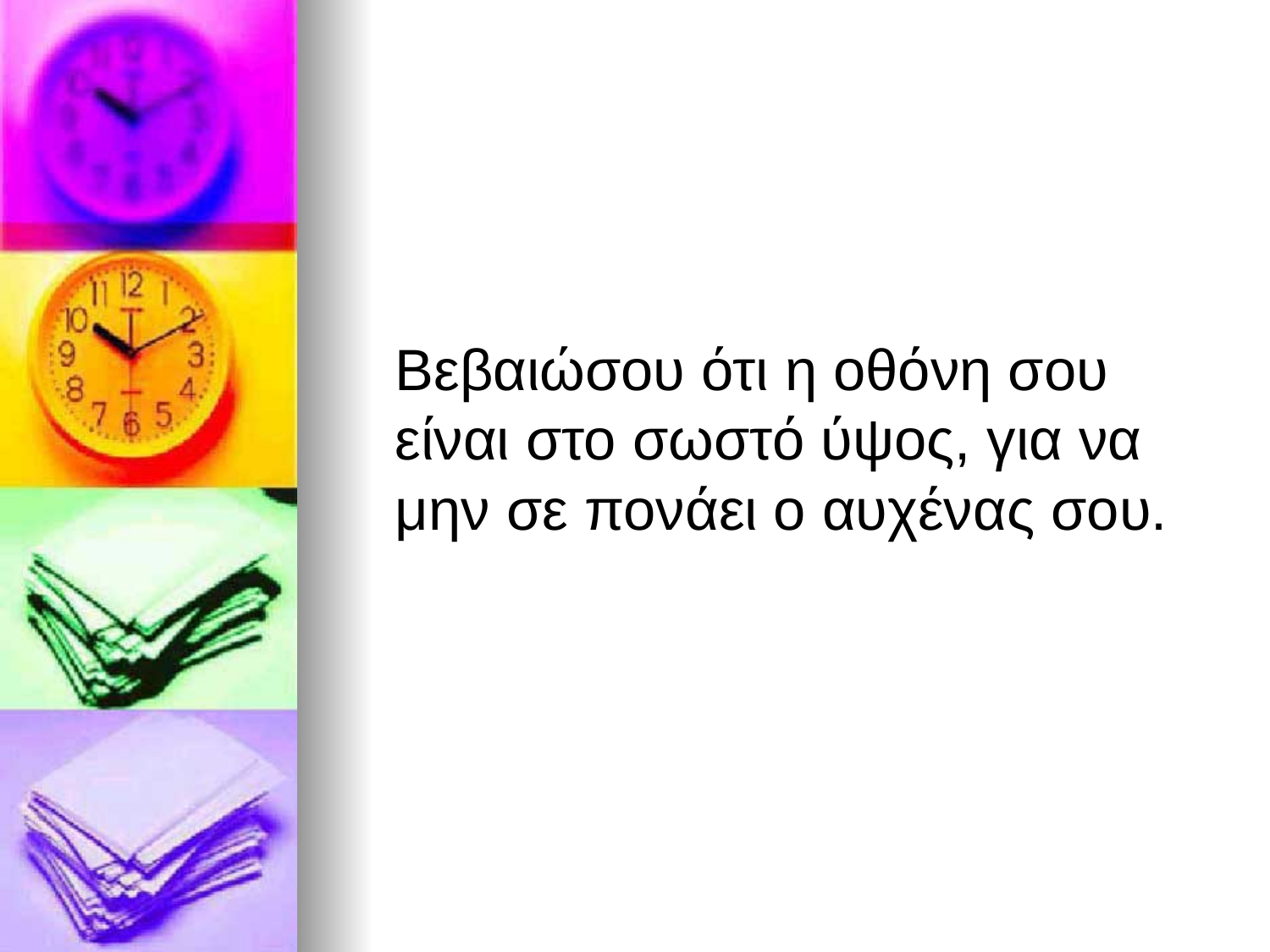

Βεβαιώσου ότι η οθόνη σου είναι στο σωστό ύψος, για να μην σε πονάει ο αυχένας σου.